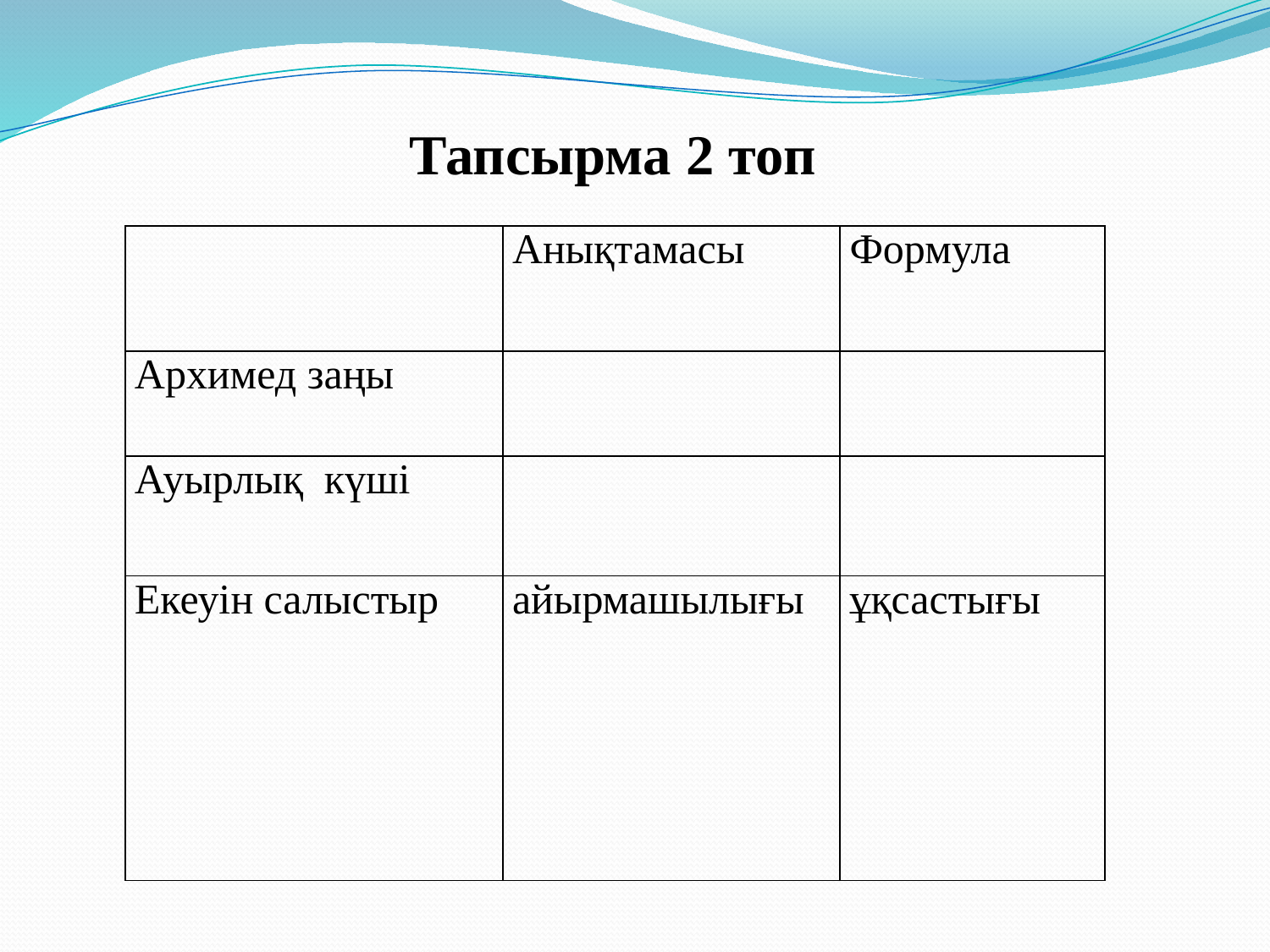

Тапсырма 2 топ

|  | Анықтамасы | Формула |
| --- | --- | --- |
| Архимед заңы |  |  |
| Ауырлық күші |  |  |
| Екеуін салыстыр | айырмашылығы | ұқсастығы |